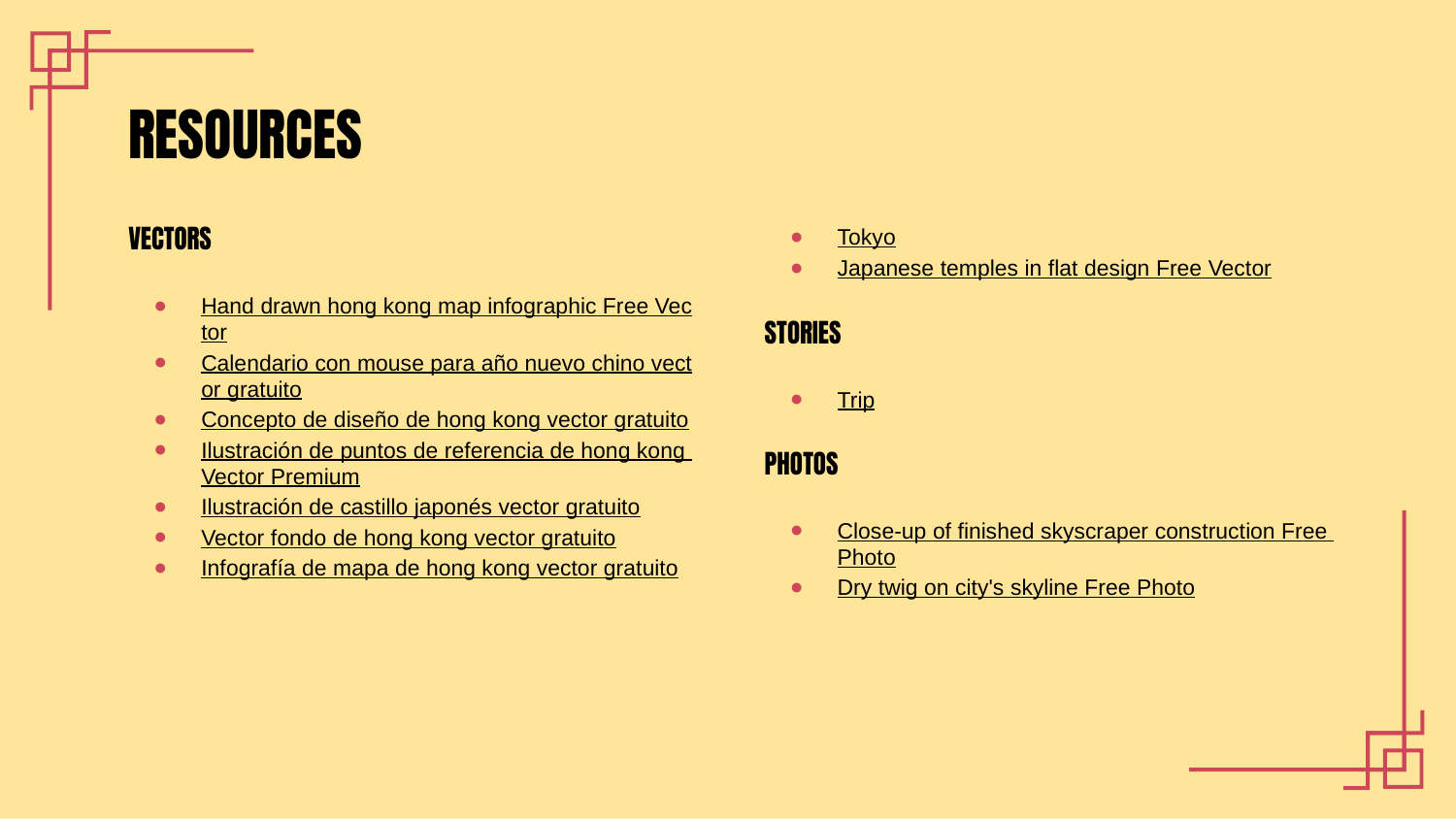

# RESOURCES
VECTORS
Hand drawn hong kong map infographic Free Vector
Calendario con mouse para año nuevo chino vector gratuito
Concepto de diseño de hong kong vector gratuito
Ilustración de puntos de referencia de hong kong Vector Premium
Ilustración de castillo japonés vector gratuito
Vector fondo de hong kong vector gratuito
Infografía de mapa de hong kong vector gratuito

Tokyo
Japanese temples in flat design Free Vector
STORIES
Trip
PHOTOS
Close-up of finished skyscraper construction Free Photo
Dry twig on city's skyline Free Photo